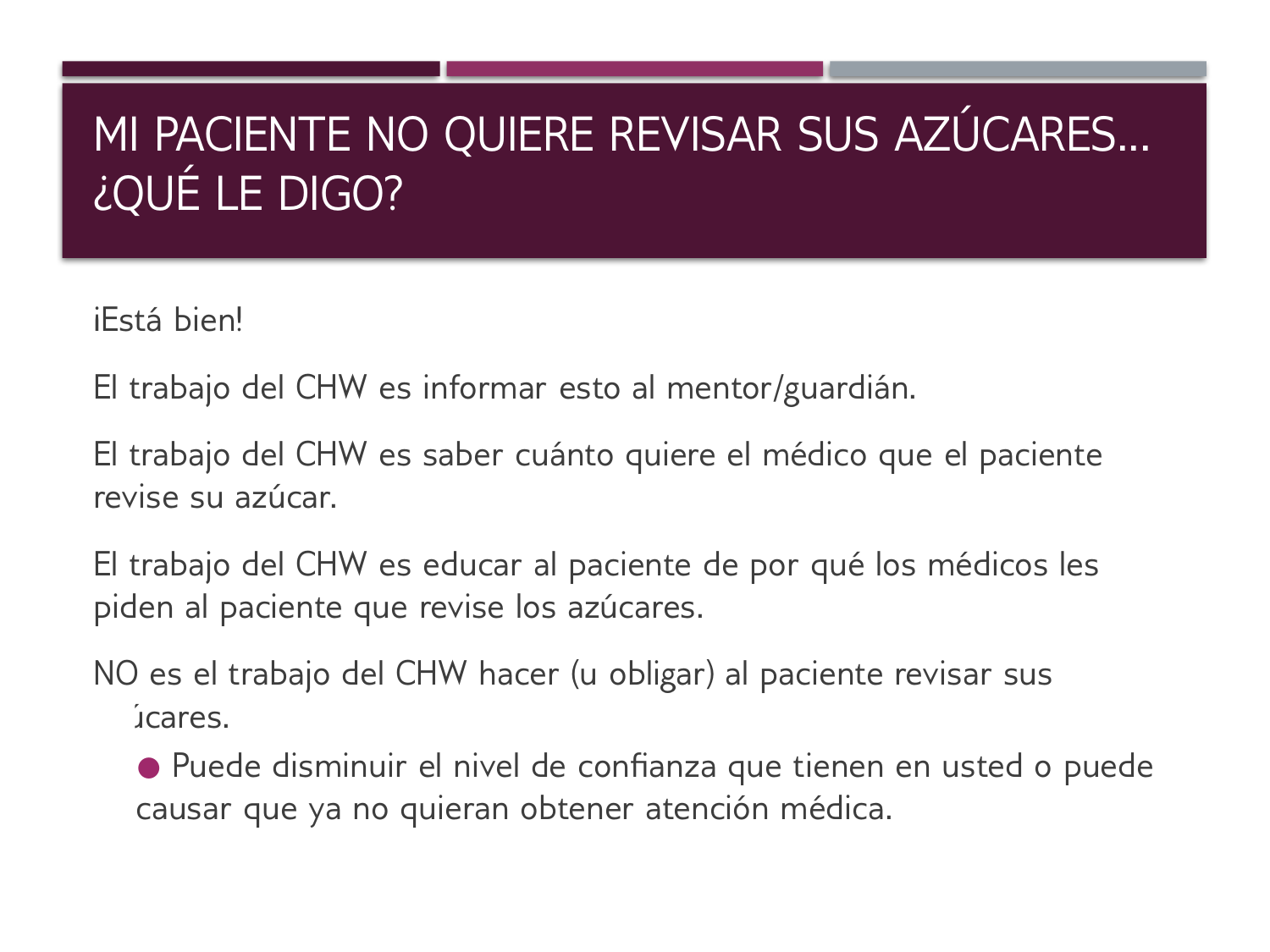

# Mi paciente no quiere revisar sus azúcares... ¿Qué le digo?

¡Está bien!
El trabajo del CHW es informar esto al mentor/guardián.
El trabajo del CHW es saber cuánto quiere el médico que el paciente revise su azúcar.
El trabajo del CHW es educar al paciente de por qué los médicos les piden al paciente que revise los azúcares.
NO es el trabajo del CHW hacer (u obligar) al paciente revisar sus azúcares.
● Puede disminuir el nivel de confianza que tienen en usted o puede causar que ya no quieran obtener atención médica.